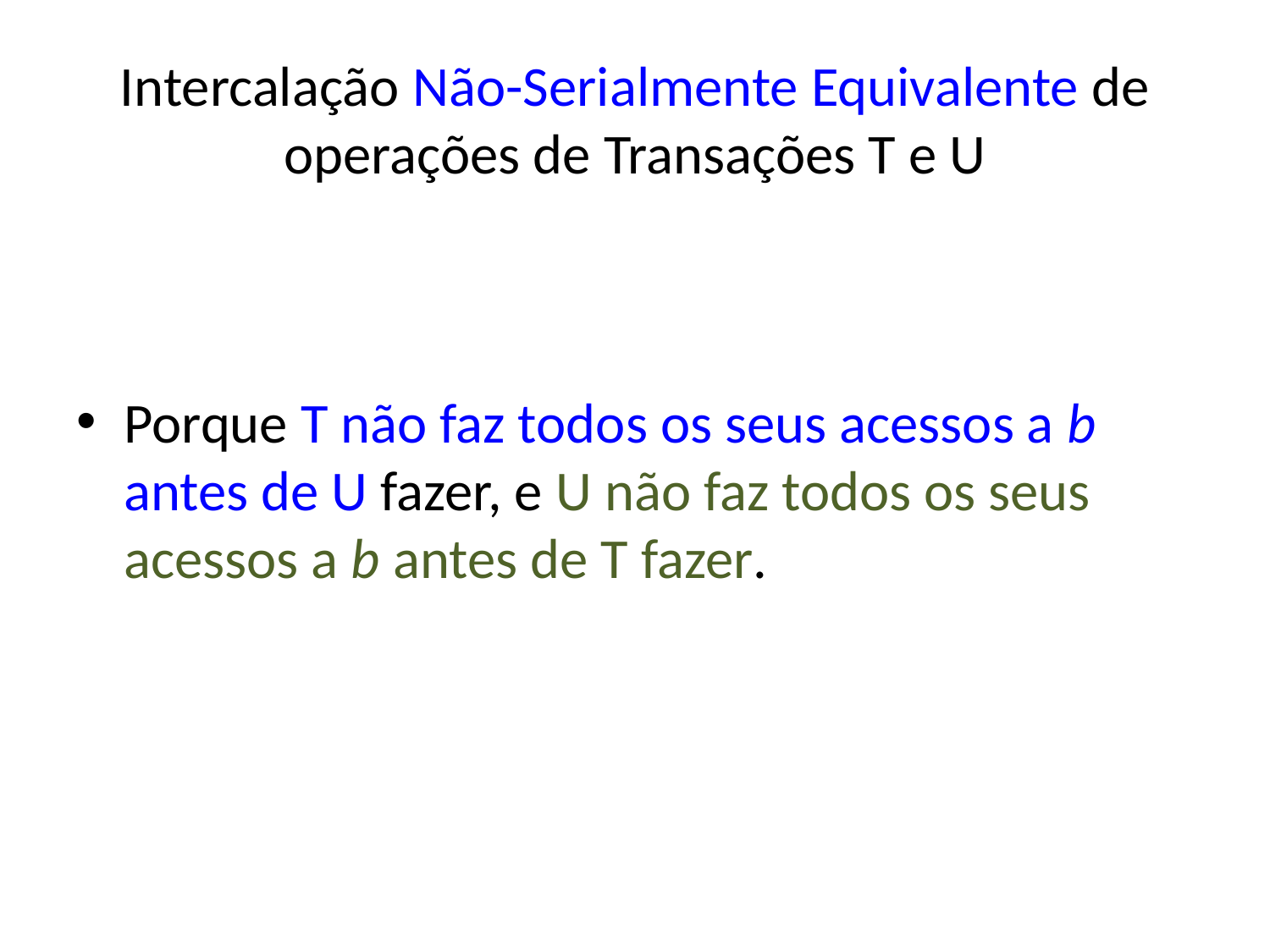

# Intercalação Não-Serialmente Equivalente de operações de Transações T e U

Porque T não faz todos os seus acessos a b antes de U fazer, e U não faz todos os seus acessos a b antes de T fazer.